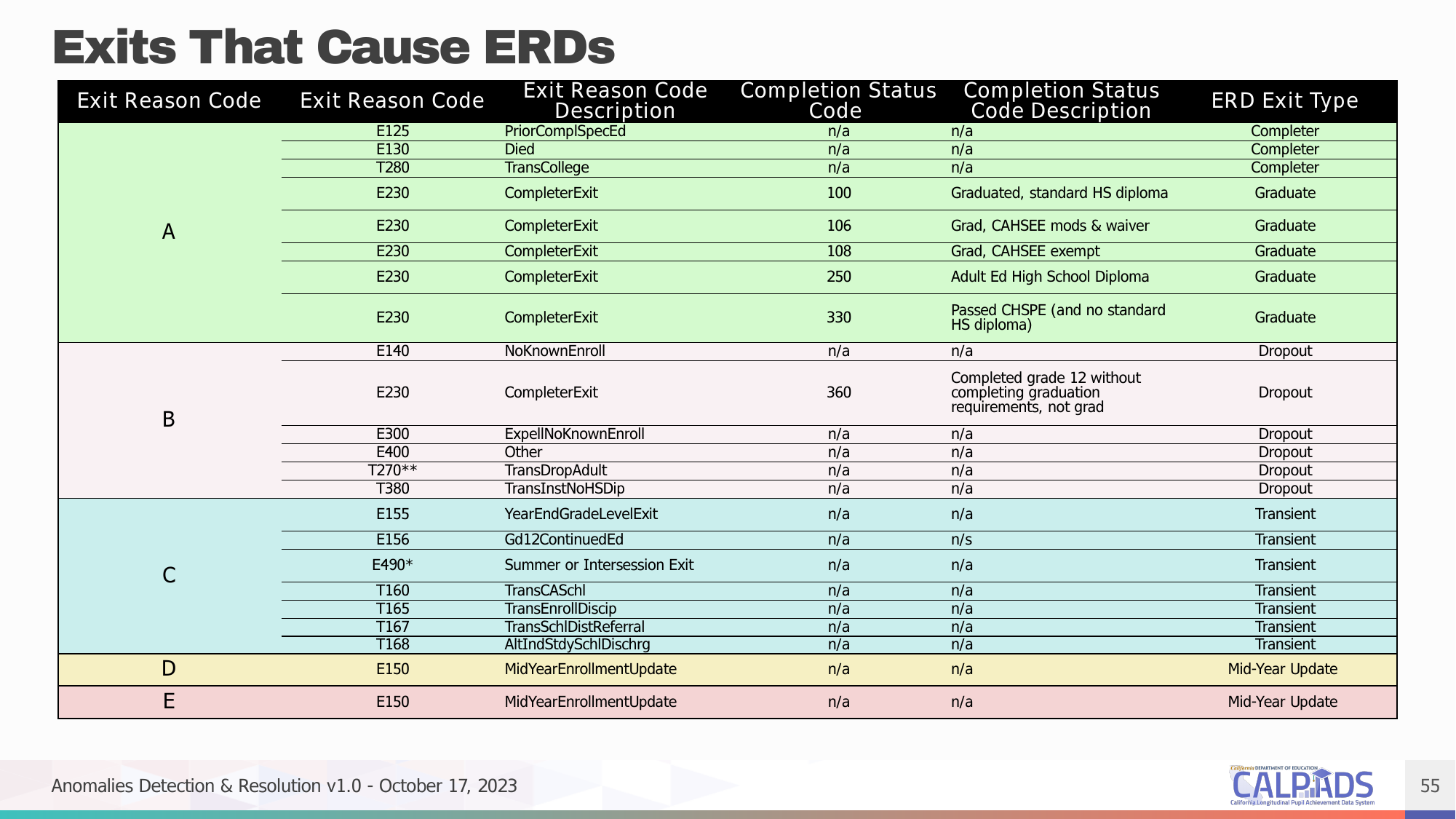

# Exits That Cause ERDs
| Exit Reason Code | Exit Reason Code | Exit Reason Code Description | Completion Status Code | Completion Status Code Description | ERD Exit Type |
| --- | --- | --- | --- | --- | --- |
| A | E125 | PriorComplSpecEd | n/a | n/a | Completer |
|  | E130 | Died | n/a | n/a | Completer |
|  | T280 | TransCollege | n/a | n/a | Completer |
|  | E230 | CompleterExit | 100 | Graduated, standard HS diploma | Graduate |
|  | E230 | CompleterExit | 106 | Grad, CAHSEE mods & waiver | Graduate |
|  | E230 | CompleterExit | 108 | Grad, CAHSEE exempt | Graduate |
|  | E230 | CompleterExit | 250 | Adult Ed High School Diploma | Graduate |
|  | E230 | CompleterExit | 330 | Passed CHSPE (and no standard HS diploma) | Graduate |
| B | E140 | NoKnownEnroll | n/a | n/a | Dropout |
|  | E230 | CompleterExit | 360 | Completed grade 12 without completing graduation requirements, not grad | Dropout |
|  | E300 | ExpellNoKnownEnroll | n/a | n/a | Dropout |
|  | E400 | Other | n/a | n/a | Dropout |
|  | T270\*\* | TransDropAdult | n/a | n/a | Dropout |
|  | T380 | TransInstNoHSDip | n/a | n/a | Dropout |
| C | E155 | YearEndGradeLevelExit | n/a | n/a | Transient |
|  | E156 | Gd12ContinuedEd | n/a | n/s | Transient |
|  | E490\* | Summer or Intersession Exit | n/a | n/a | Transient |
|  | T160 | TransCASchl | n/a | n/a | Transient |
|  | T165 | TransEnrollDiscip | n/a | n/a | Transient |
|  | T167 | TransSchlDistReferral | n/a | n/a | Transient |
|  | T168 | AltIndStdySchlDischrg | n/a | n/a | Transient |
| D | E150 | MidYearEnrollmentUpdate | n/a | n/a | Mid-Year Update |
| E | E150 | MidYearEnrollmentUpdate | n/a | n/a | Mid-Year Update |
Anomalies Detection & Resolution v1.0 - October 17, 2023
55